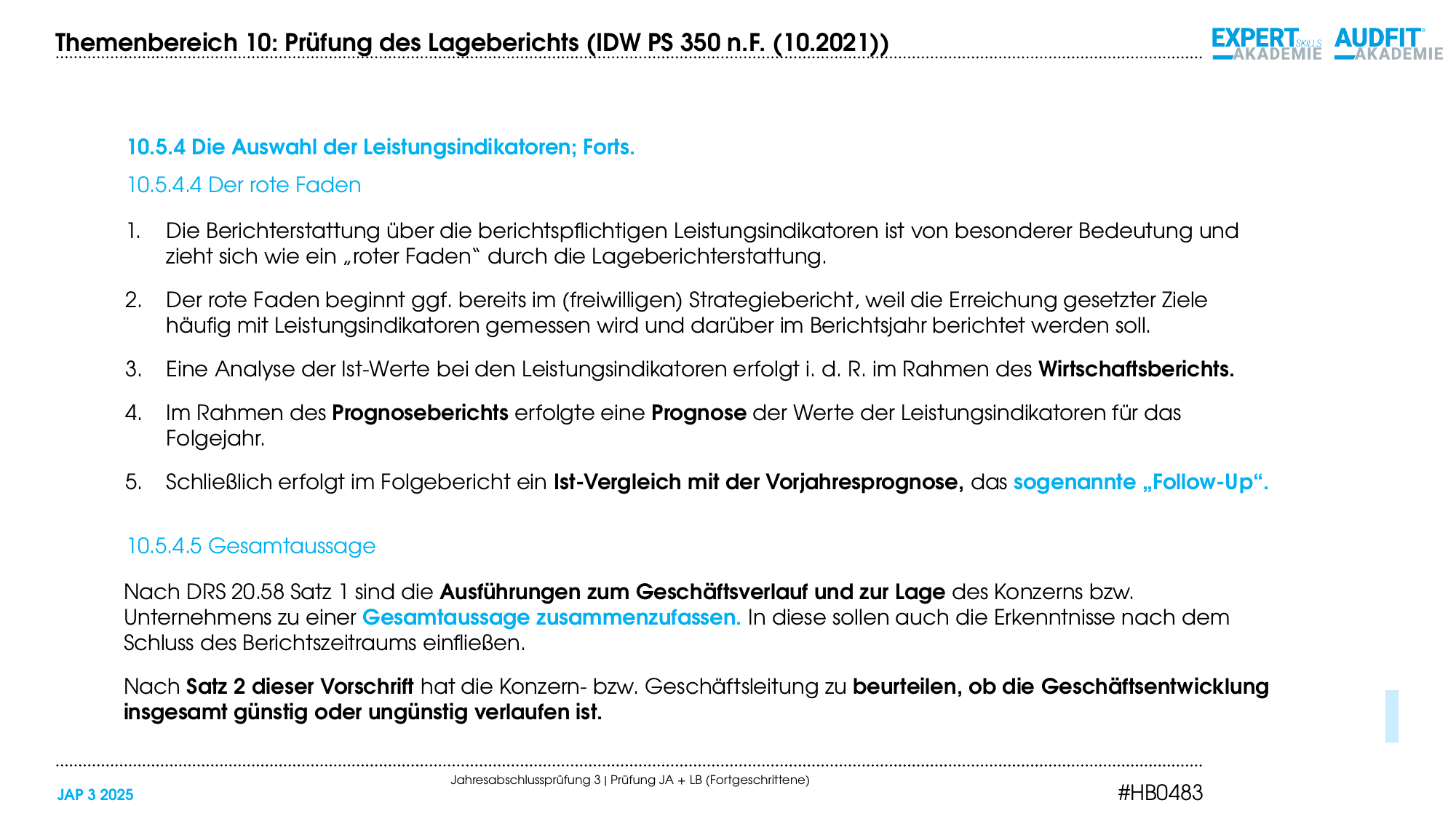

Themenbereich 10: Prüfung des Lageberichts (IDW PS 350 n.F. (10.2021))
10.5.4 Die Auswahl der Leistungsindikatoren; Forts.
10.5.4.4 Der rote Faden
Die Berichterstattung über die berichtspflichtigen Leistungsindikatoren ist von besonderer Bedeutung und
zieht sich wie ein „roter Faden“ durch die Lageberichterstattung.
Der rote Faden beginnt ggf. bereits im (freiwilligen) Strategiebericht, weil die Erreichung gesetzter Ziele
häufig mit Leistungsindikatoren gemessen wird und darüber im Berichtsjahr berichtet werden soll.
Eine Analyse der Ist-Werte bei den Leistungsindikatoren erfolgt i. d. R. im Rahmen des Wirtschaftsberichts.
Im Rahmen des Prognoseberichts erfolgte eine Prognose der Werte der Leistungsindikatoren für das
Folgejahr.
Schließlich erfolgt im Folgebericht ein Ist-Vergleich mit der Vorjahresprognose, das sogenannte „Follow-Up“.

10.5.4.5 Gesamtaussage
Nach DRS 20.58 Satz 1 sind die Ausführungen zum Geschäftsverlauf und zur Lage des Konzerns bzw.
Unternehmens zu einer Gesamtaussage zusammenzufassen. In diese sollen auch die Erkenntnisse nach dem
Schluss des Berichtszeitraums einfließen.
Nach Satz 2 dieser Vorschrift hat die Konzern- bzw. Geschäftsleitung zu beurteilen, ob die Geschäftsentwicklung insgesamt günstig oder ungünstig verlaufen ist.
05/2025